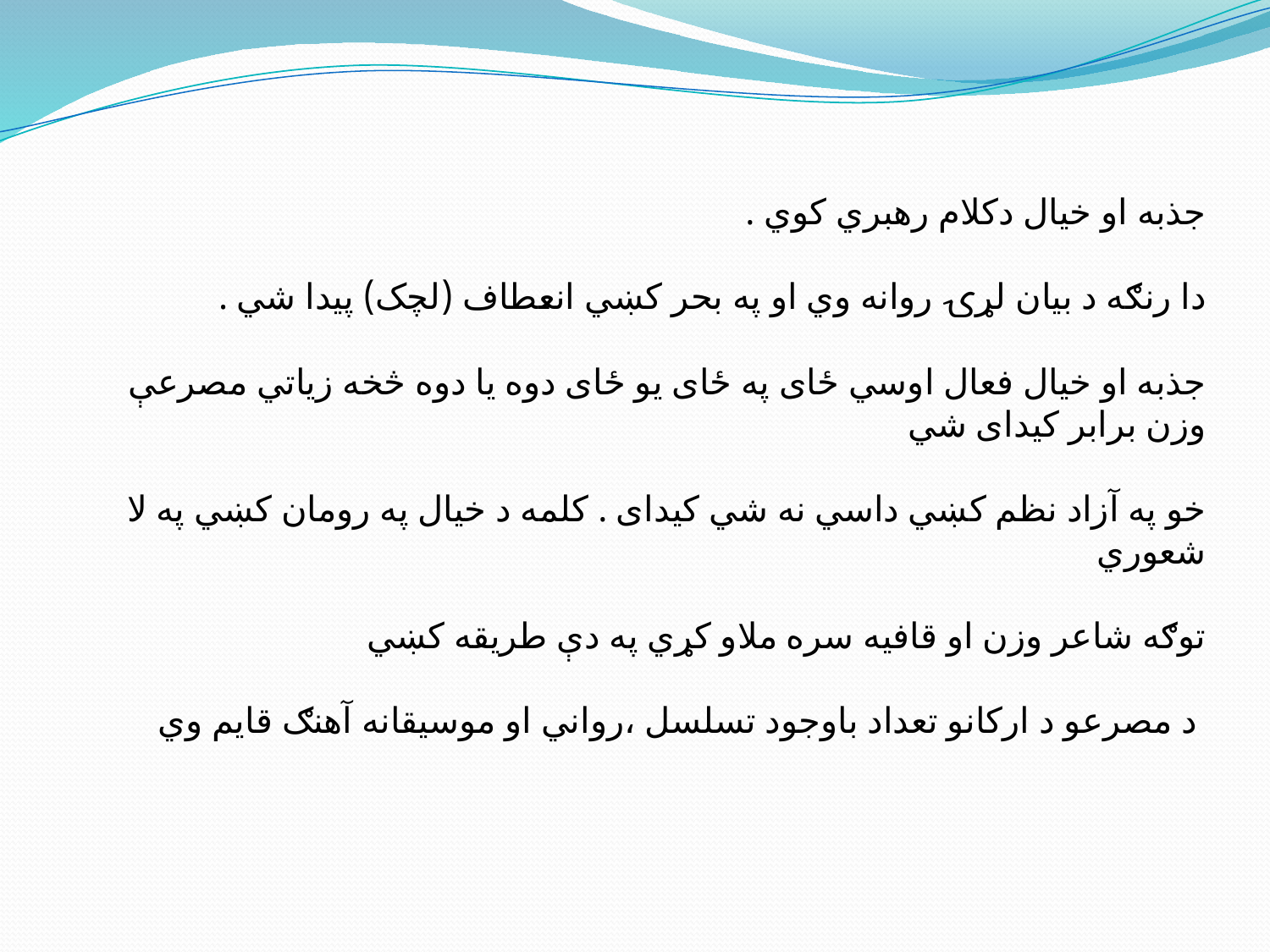

# جذبه او خیال دکلام رهبري کوي . دا رنګه د بیان لړۍ روانه وي او په بحر کښي انعطاف (لچک) پیدا شي . جذبه او خیال فعال اوسي ځای په ځای یو ځای دوه یا دوه څخه زیاتي مصرعې وزن برابر کیدای شي خو په آزاد نظم کښي داسي نه شي کیدای . کلمه د خیال په رومان کښي په لا شعوري توګه شاعر وزن او قافیه سره ملاو کړي په دې طریقه کښي د مصرعو د ارکانو تعداد باوجود تسلسل ،رواني او موسیقانه آهنګ قایم وي